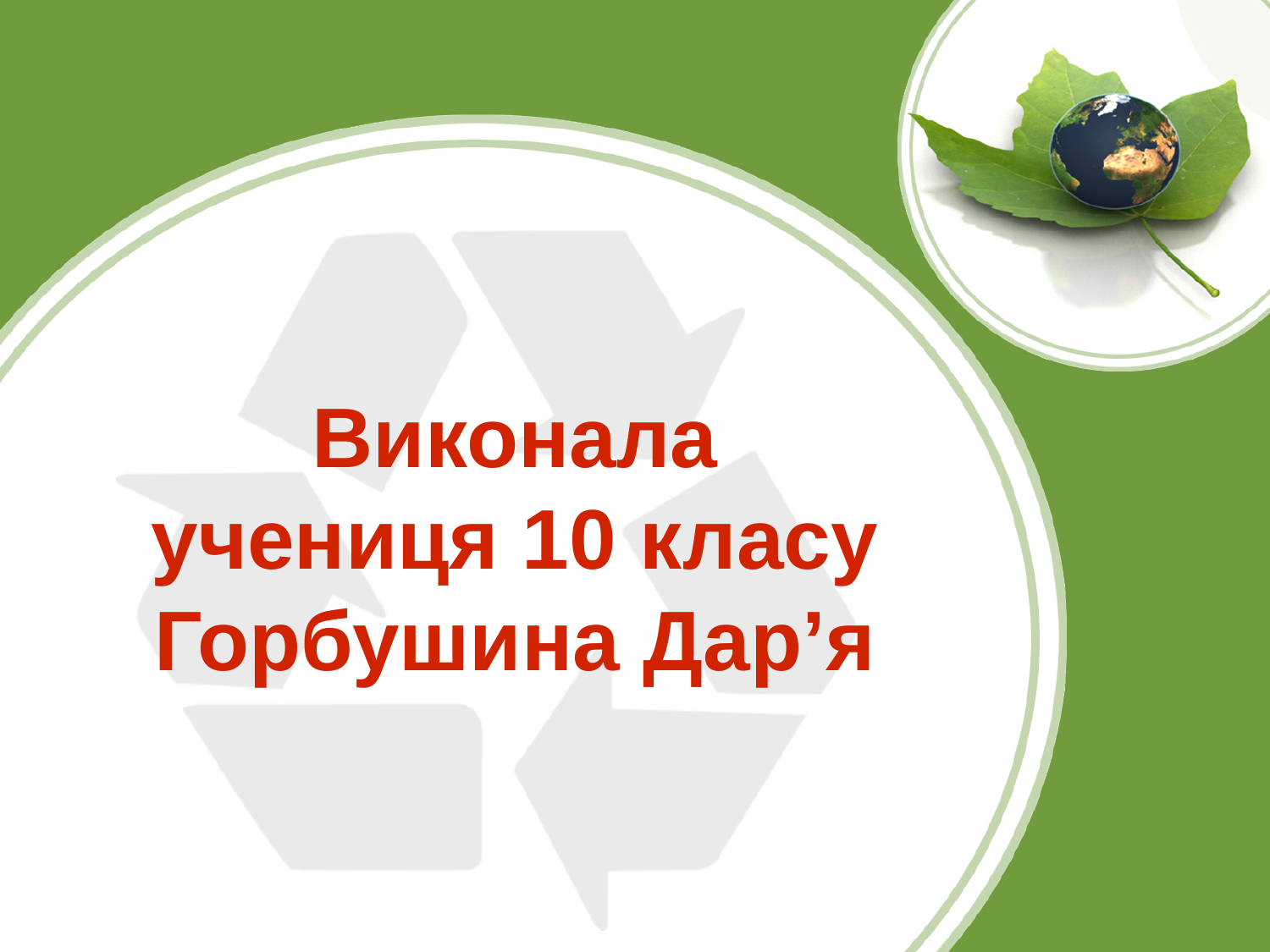

# Виконала учениця 10 класу Горбушина Дар’я